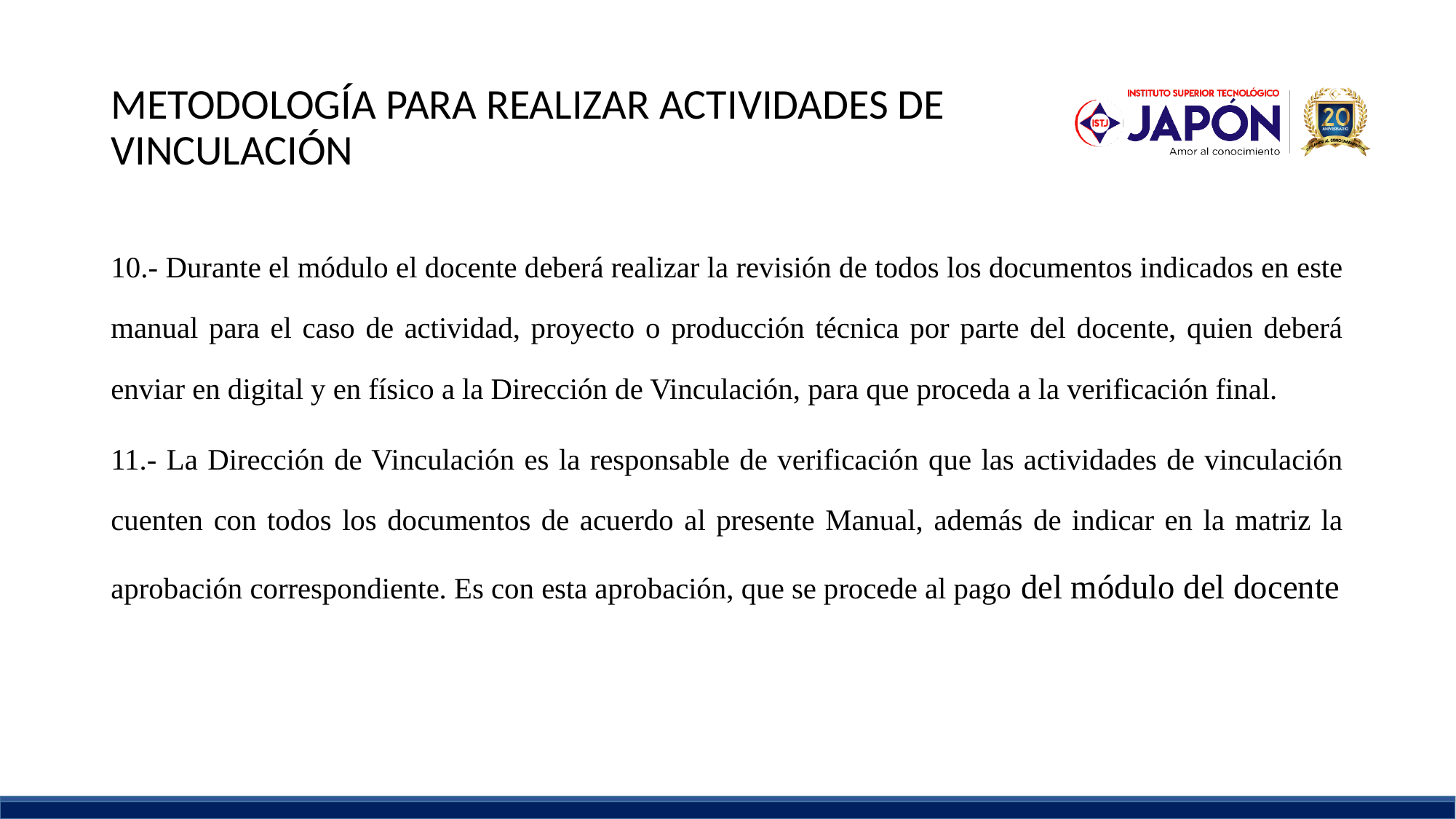

# METODOLOGÍA PARA REALIZAR ACTIVIDADES DE VINCULACIÓN
10.- Durante el módulo el docente deberá realizar la revisión de todos los documentos indicados en este manual para el caso de actividad, proyecto o producción técnica por parte del docente, quien deberá enviar en digital y en físico a la Dirección de Vinculación, para que proceda a la verificación final.
11.- La Dirección de Vinculación es la responsable de verificación que las actividades de vinculación cuenten con todos los documentos de acuerdo al presente Manual, además de indicar en la matriz la aprobación correspondiente. Es con esta aprobación, que se procede al pago del módulo del docente